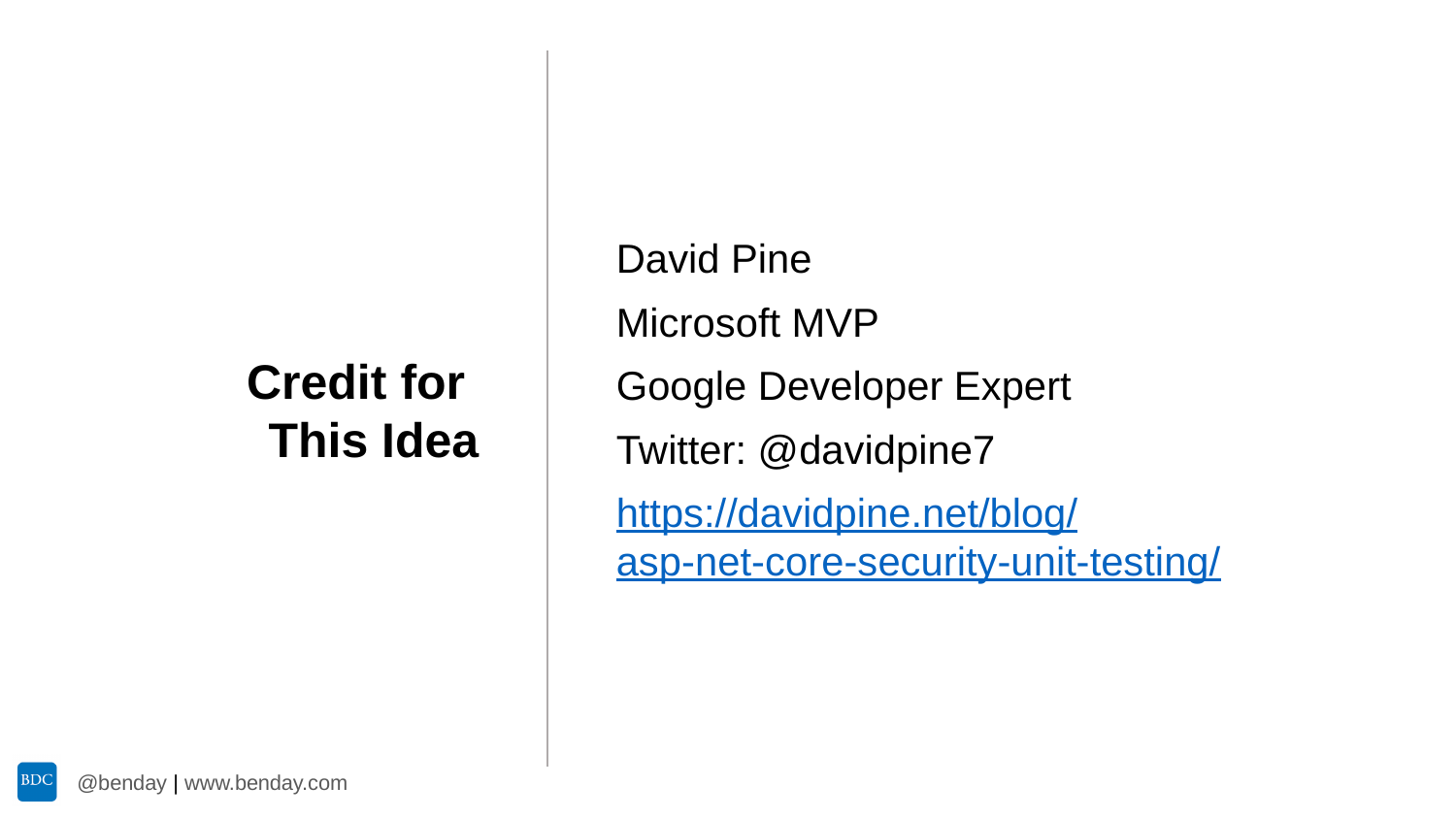

David Pine
Microsoft MVP
Google Developer Expert
Twitter: @davidpine7
https://davidpine.net/blog/
asp-net-core-security-unit-testing/
Credit for
This Idea